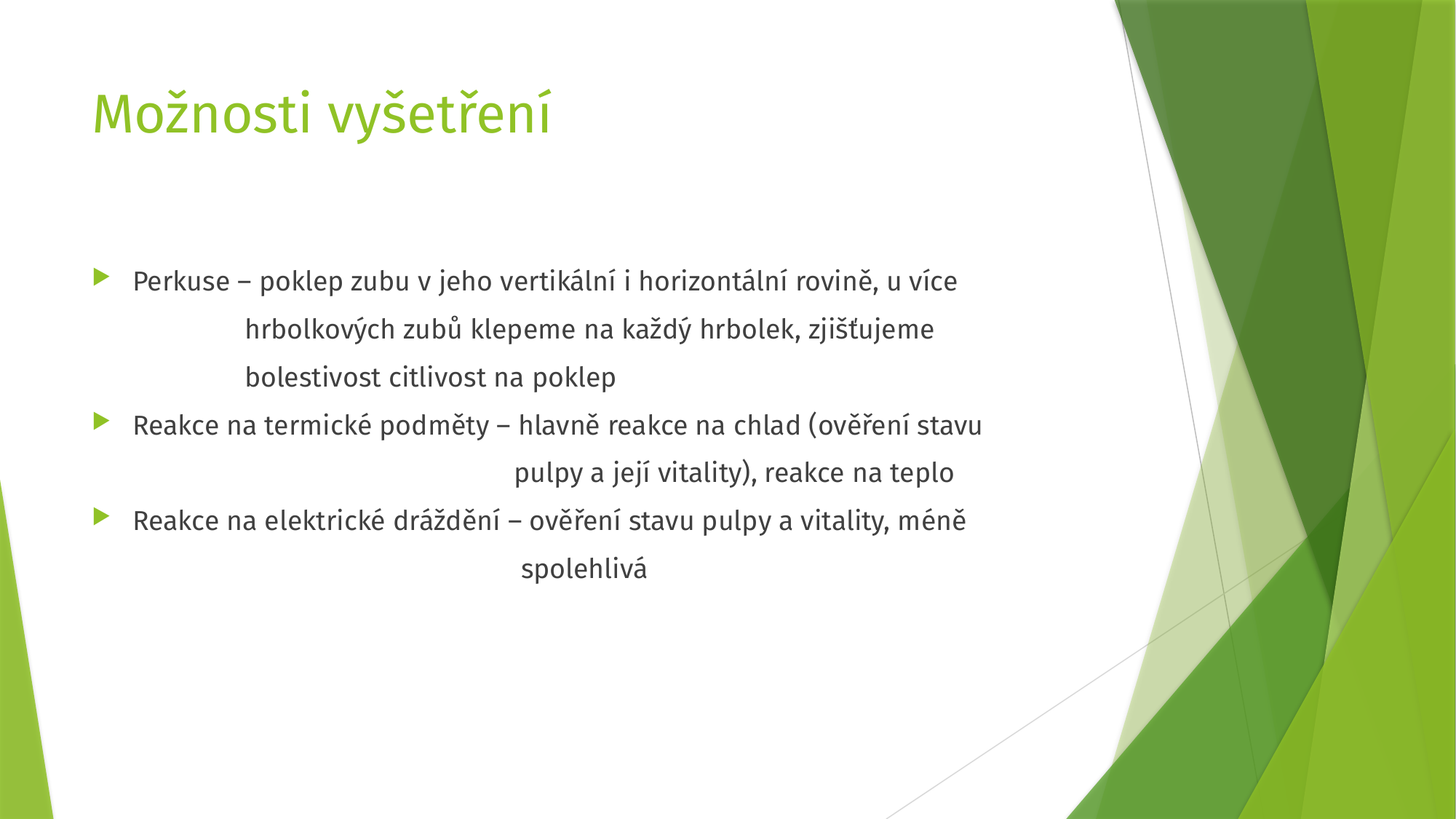

# Možnosti vyšetření
Perkuse – poklep zubu v jeho vertikální i horizontální rovině, u více
                     hrbolkových zubů klepeme na každý hrbolek, zjišťujeme
                     bolestivost citlivost na poklep
Reakce na termické podměty – hlavně reakce na chlad (ověření stavu
                                                          pulpy a její vitality), reakce na teplo
Reakce na elektrické dráždění – ověření stavu pulpy a vitality, méně
                                                           spolehlivá